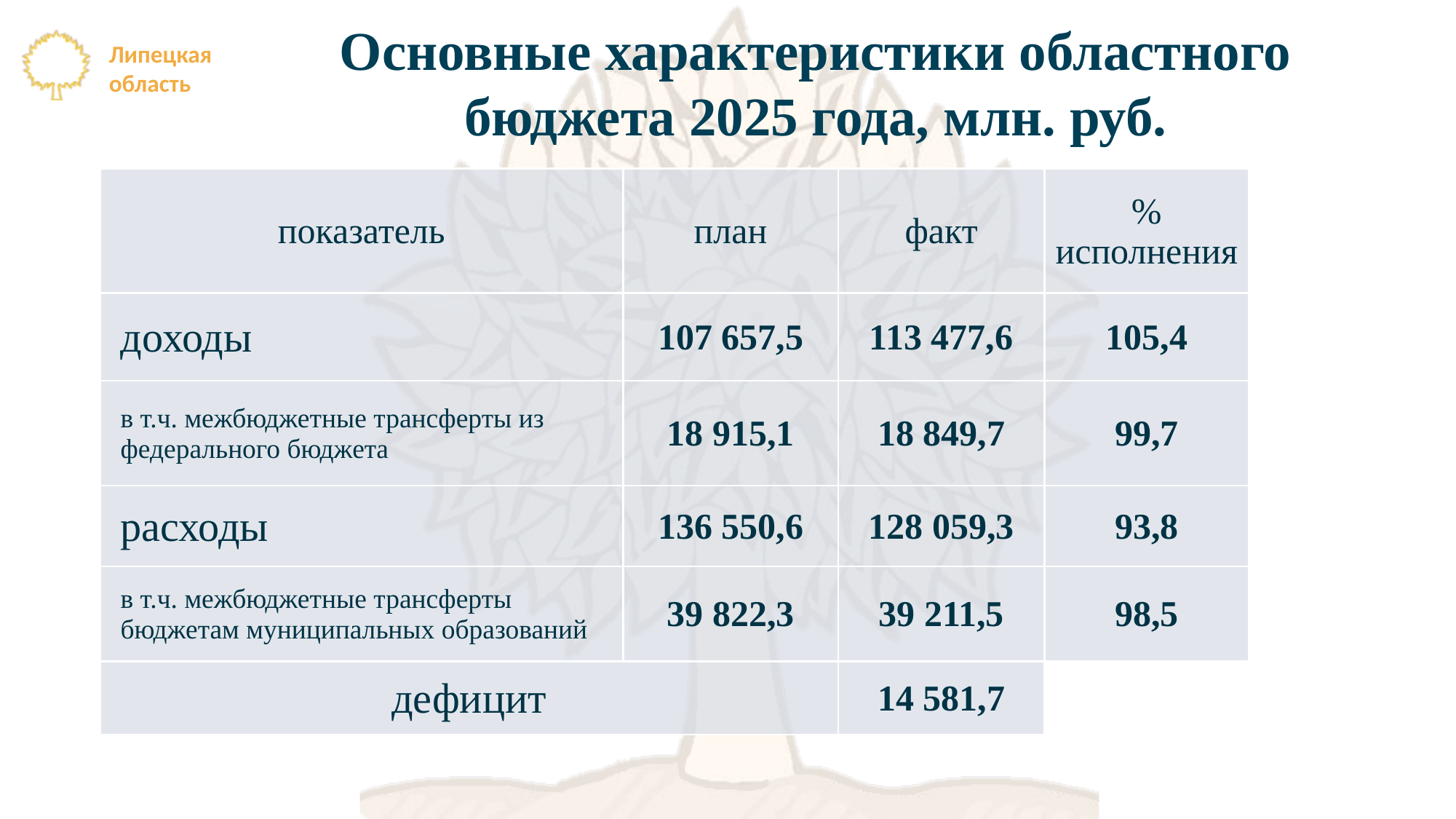

Основные характеристики областного бюджета 2025 года, млн. руб.
| показатель | план | факт | % исполнения |
| --- | --- | --- | --- |
| доходы | 107 657,5 | 113 477,6 | 105,4 |
| в т.ч. межбюджетные трансферты из федерального бюджета | 18 915,1 | 18 849,7 | 99,7 |
| расходы | 136 550,6 | 128 059,3 | 93,8 |
| в т.ч. межбюджетные трансферты бюджетам муниципальных образований | 39 822,3 | 39 211,5 | 98,5 |
| дефицит |  | 14 581,7 |  |